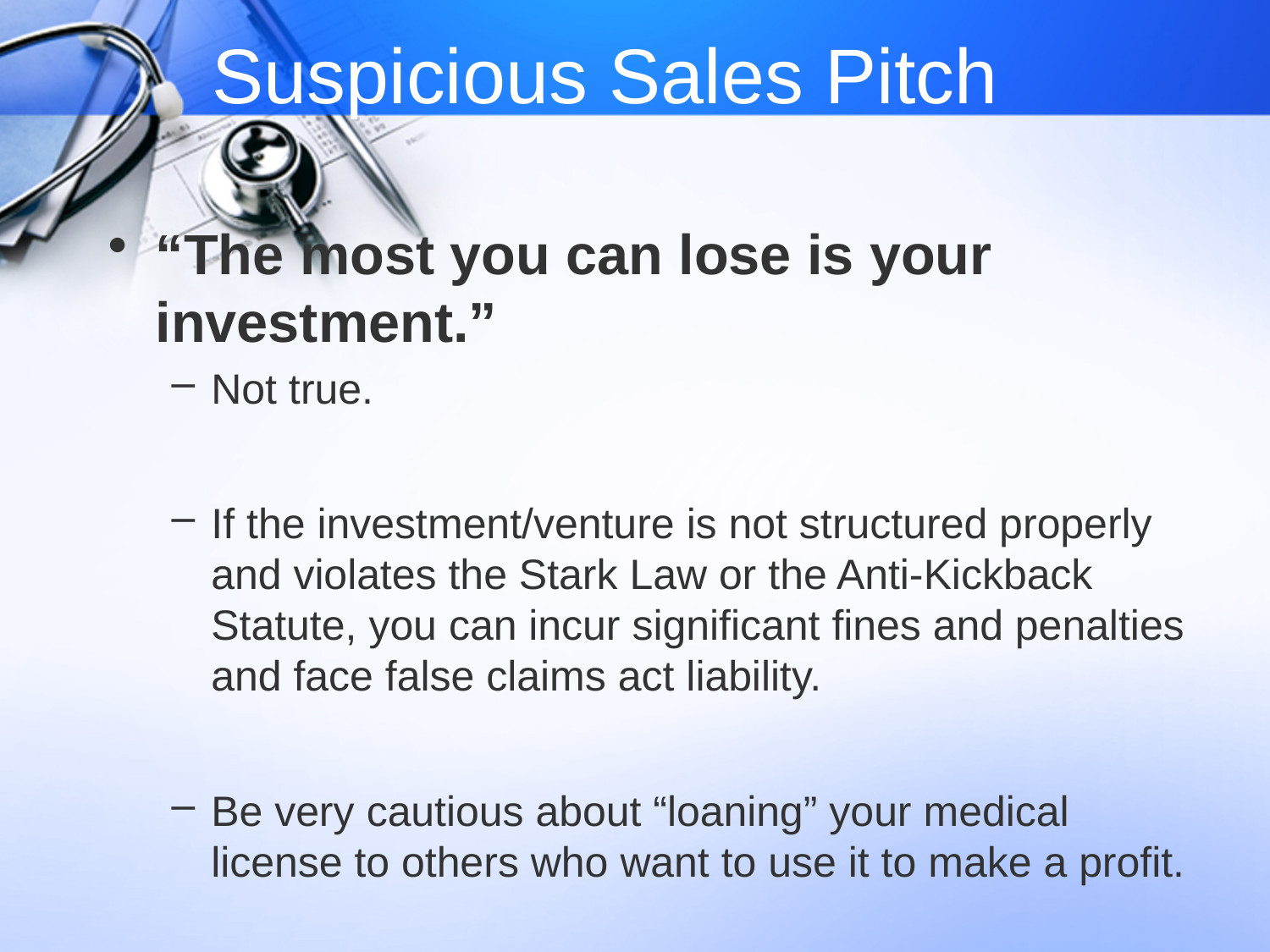

# Suspicious Sales Pitch
“The most you can lose is your investment.”
Not true.

If the investment/venture is not structured properly and violates the Stark Law or the Anti-Kickback Statute, you can incur significant fines and penalties and face false claims act liability.

Be very cautious about “loaning” your medical license to others who want to use it to make a profit.